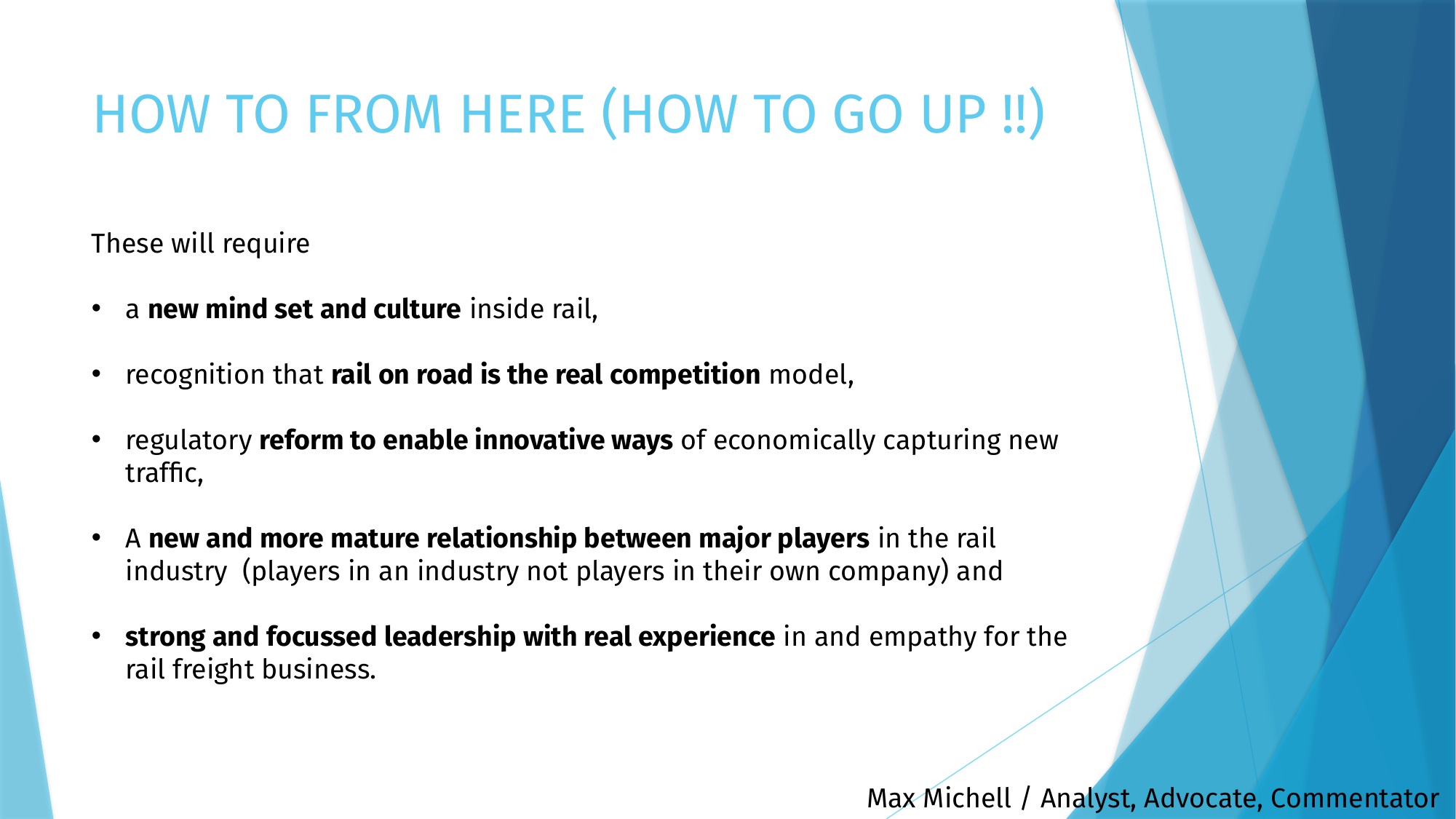

# HOW TO FROM HERE (HOW TO GO UP !!)
These will require
a new mind set and culture inside rail,
recognition that rail on road is the real competition model,
regulatory reform to enable innovative ways of economically capturing new traffic,
A new and more mature relationship between major players in the rail industry  (players in an industry not players in their own company) and
strong and focussed leadership with real experience in and empathy for the rail freight business.
Max Michell / Analyst, Advocate, Commentator